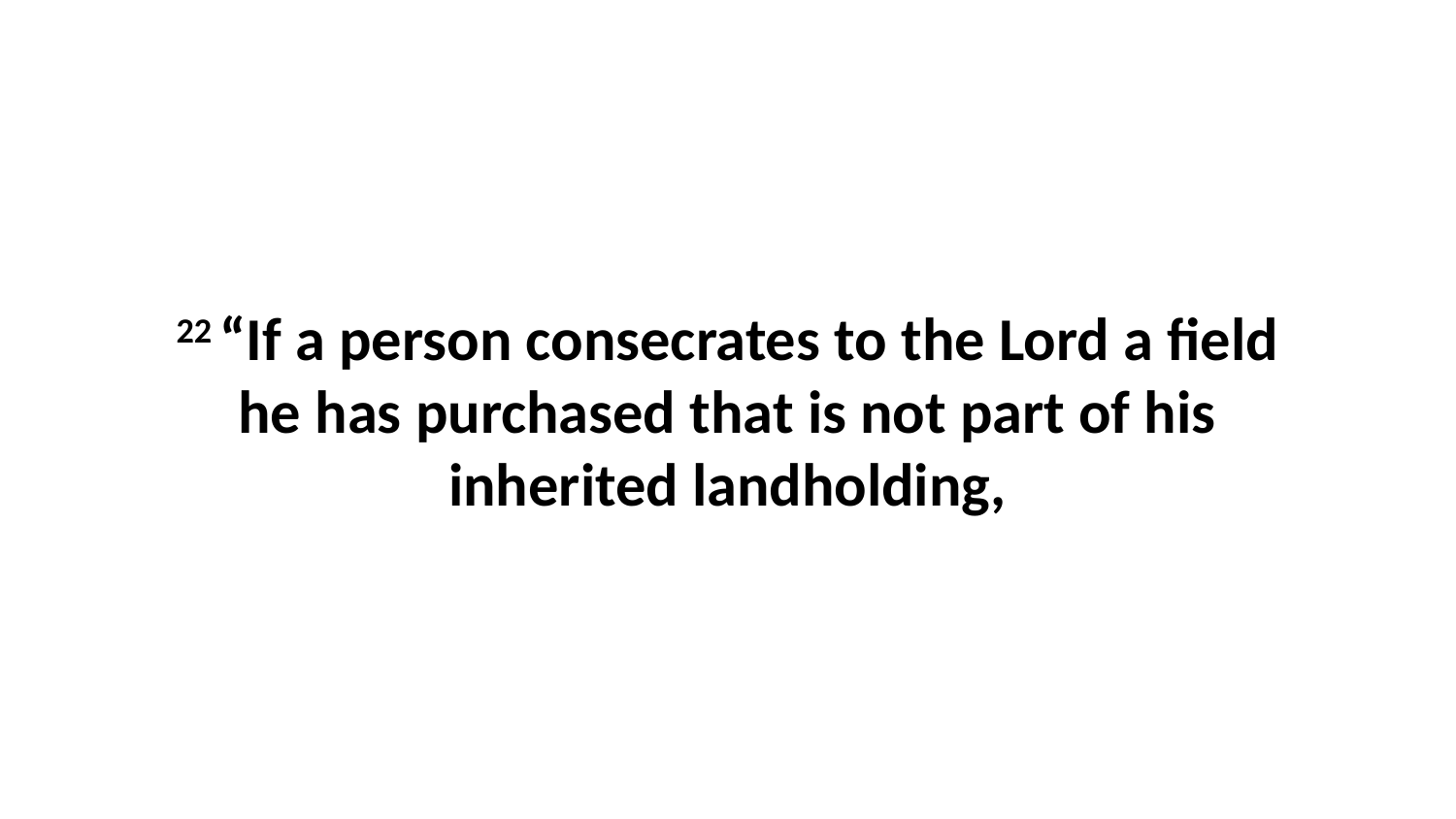

22 “If a person consecrates to the Lord a field he has purchased that is not part of his inherited landholding,